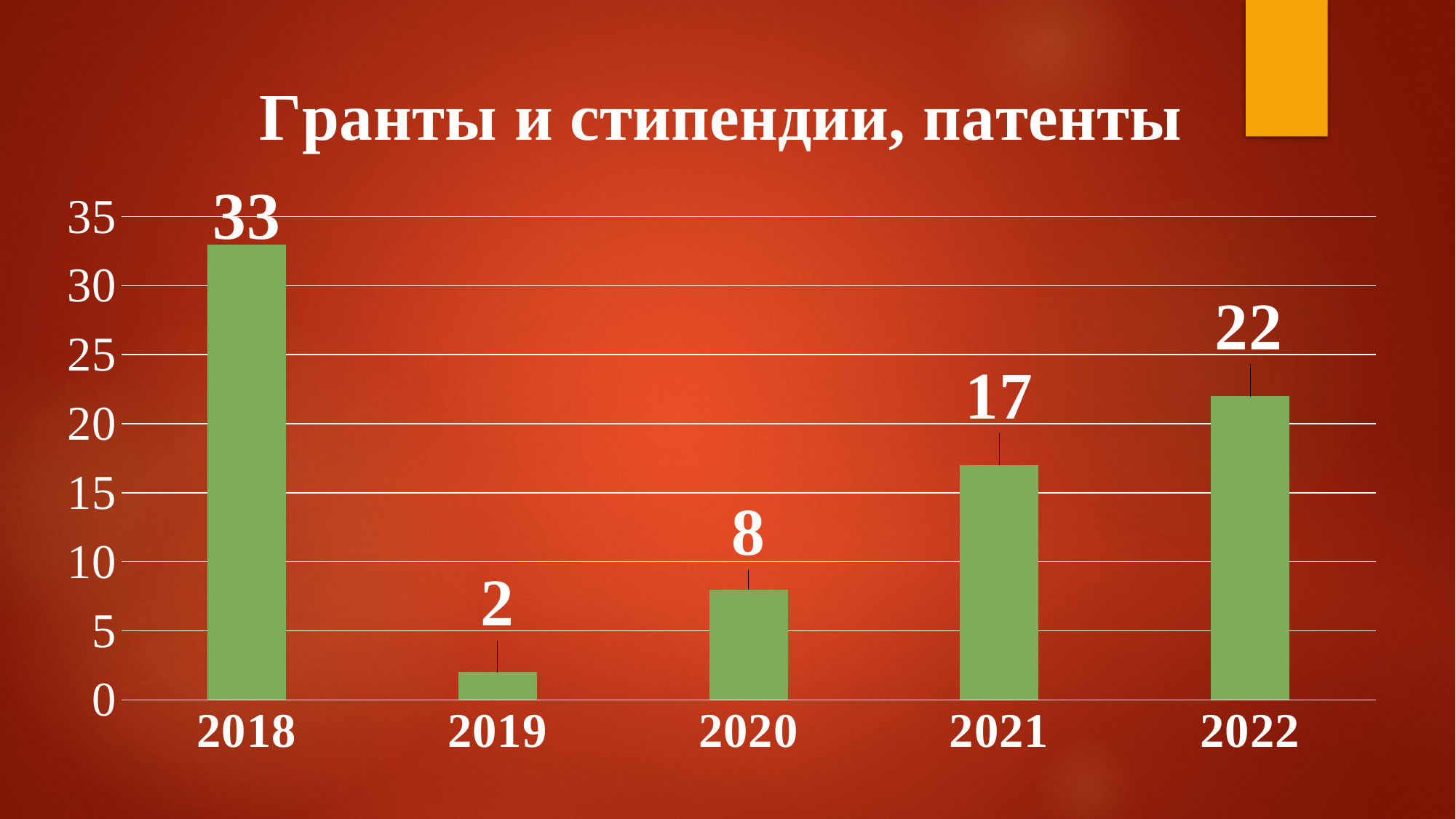

### Chart:

| Category | Гранты и стипендии, патенты |
|---|---|
| 2018 | 33.0 |
| 2019 | 2.0 |
| 2020 | 8.0 |
| 2021 | 17.0 |
| 2022 | 22.0 |